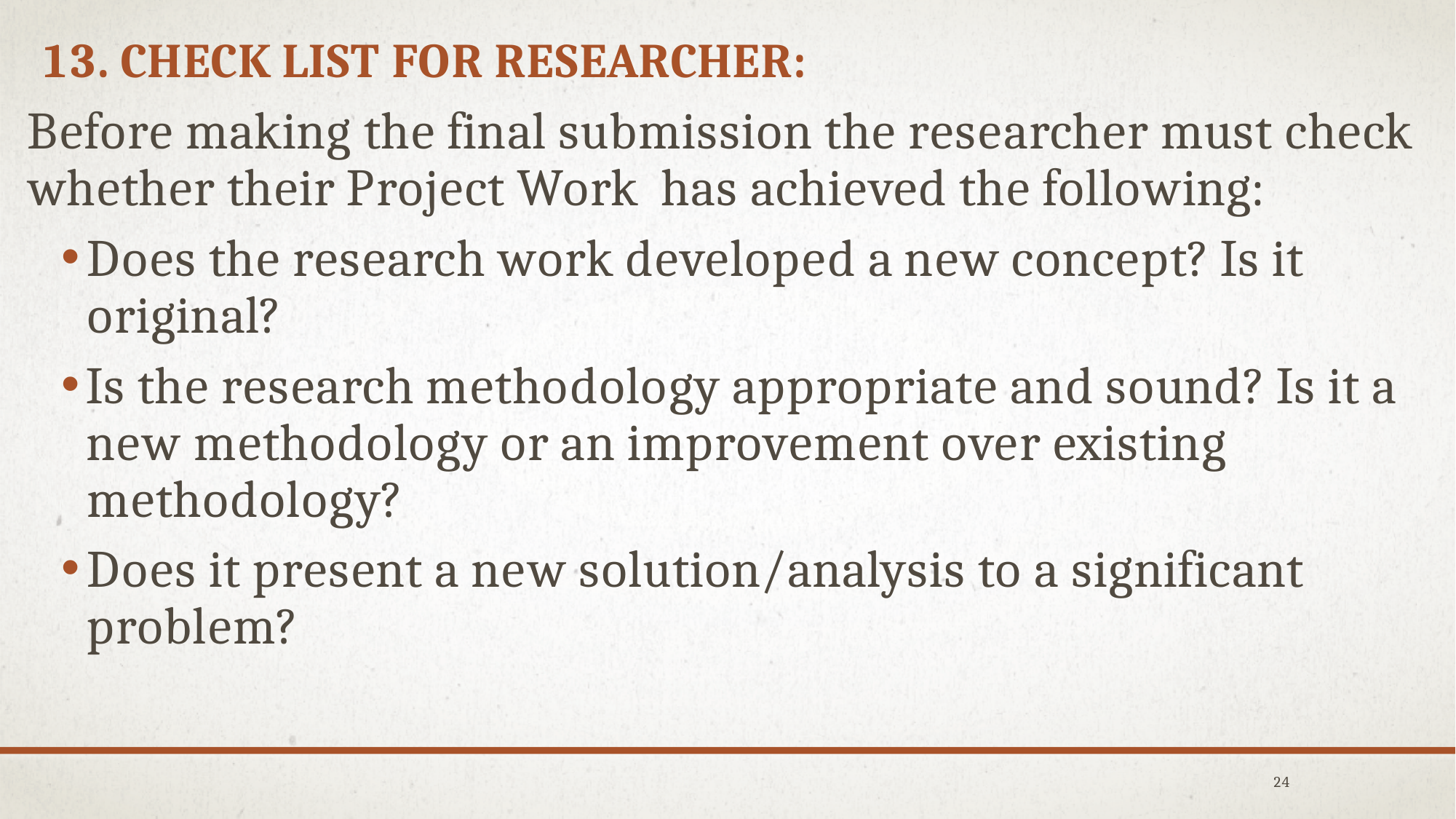

# 13. Check List for Researcher:
Before making the final submission the researcher must check whether their Project Work  has achieved the following:
Does the research work developed a new concept? Is it original?
Is the research methodology appropriate and sound? Is it a new methodology or an improvement over existing methodology?
Does it present a new solution/analysis to a significant problem?

24